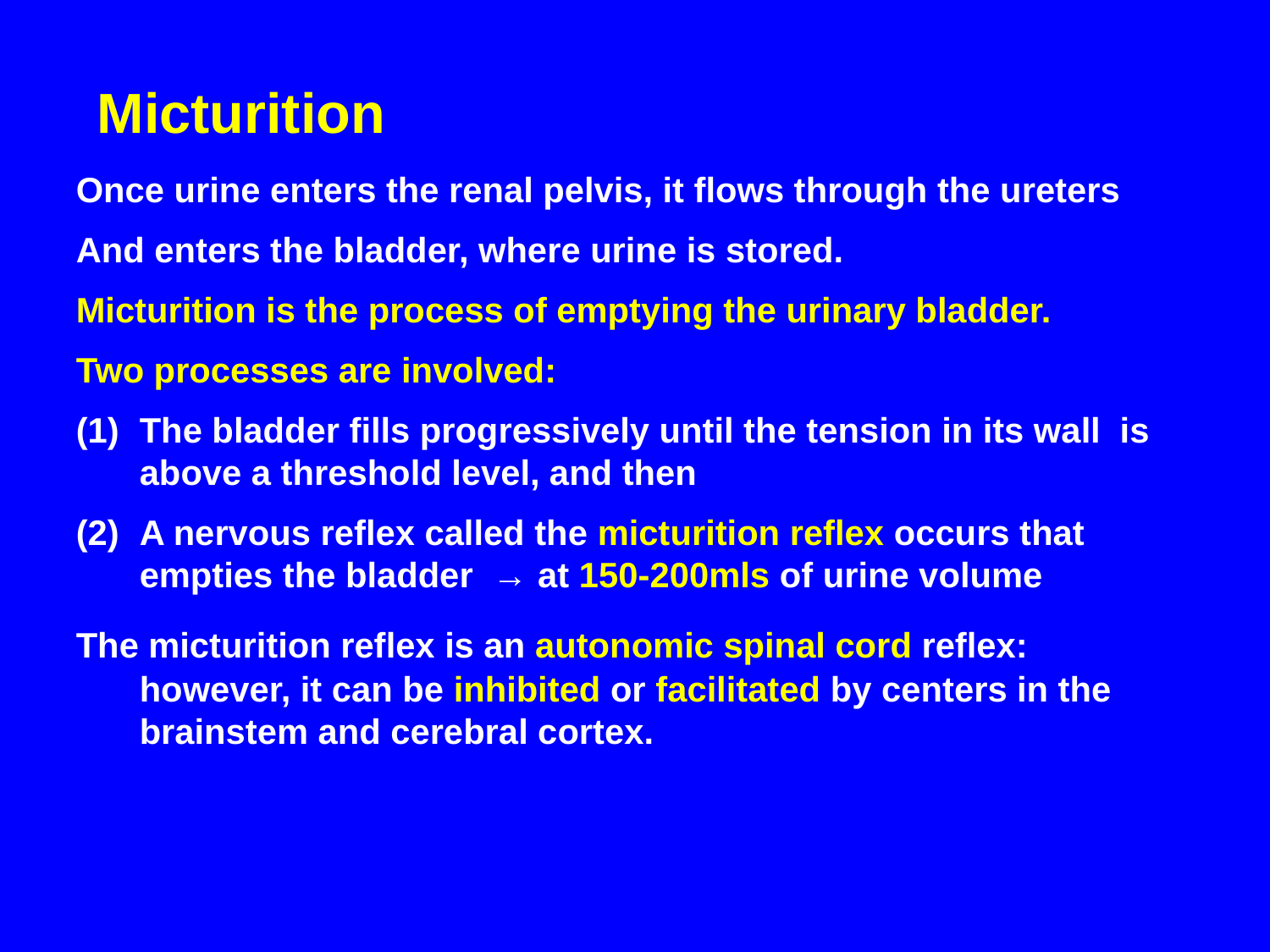

Micturition
Once urine enters the renal pelvis, it flows through the ureters
And enters the bladder, where urine is stored.
Micturition is the process of emptying the urinary bladder.
Two processes are involved:
The bladder fills progressively until the tension in its wall  is above a threshold level, and then
A nervous reflex called the micturition reflex occurs that empties the bladder  → at 150-200mls of urine volume
The micturition reflex is an autonomic spinal cord reflex: however, it can be inhibited or facilitated by centers in the brainstem and cerebral cortex.